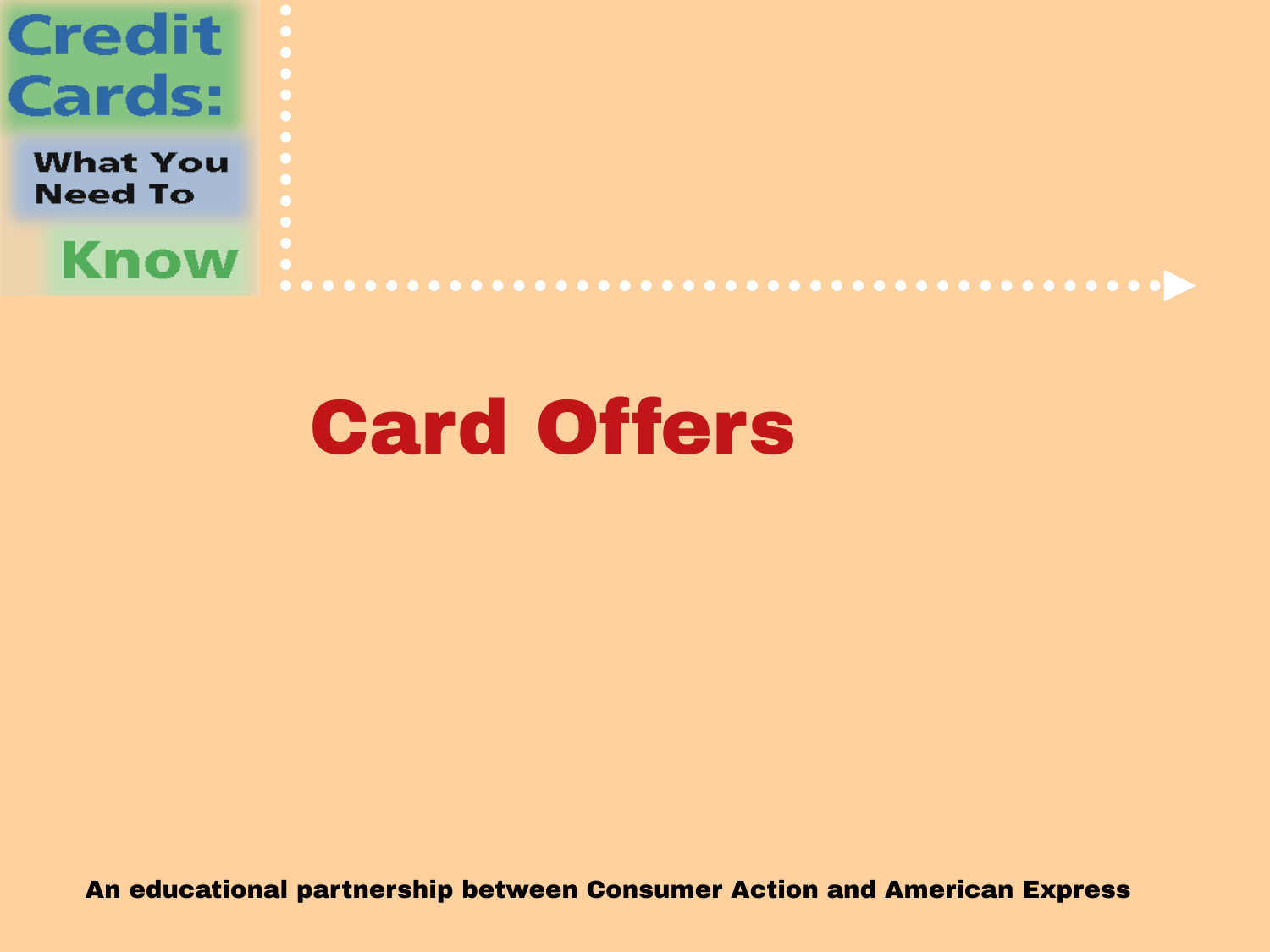

# Card Offers
An educational partnership between Consumer Action and American Express